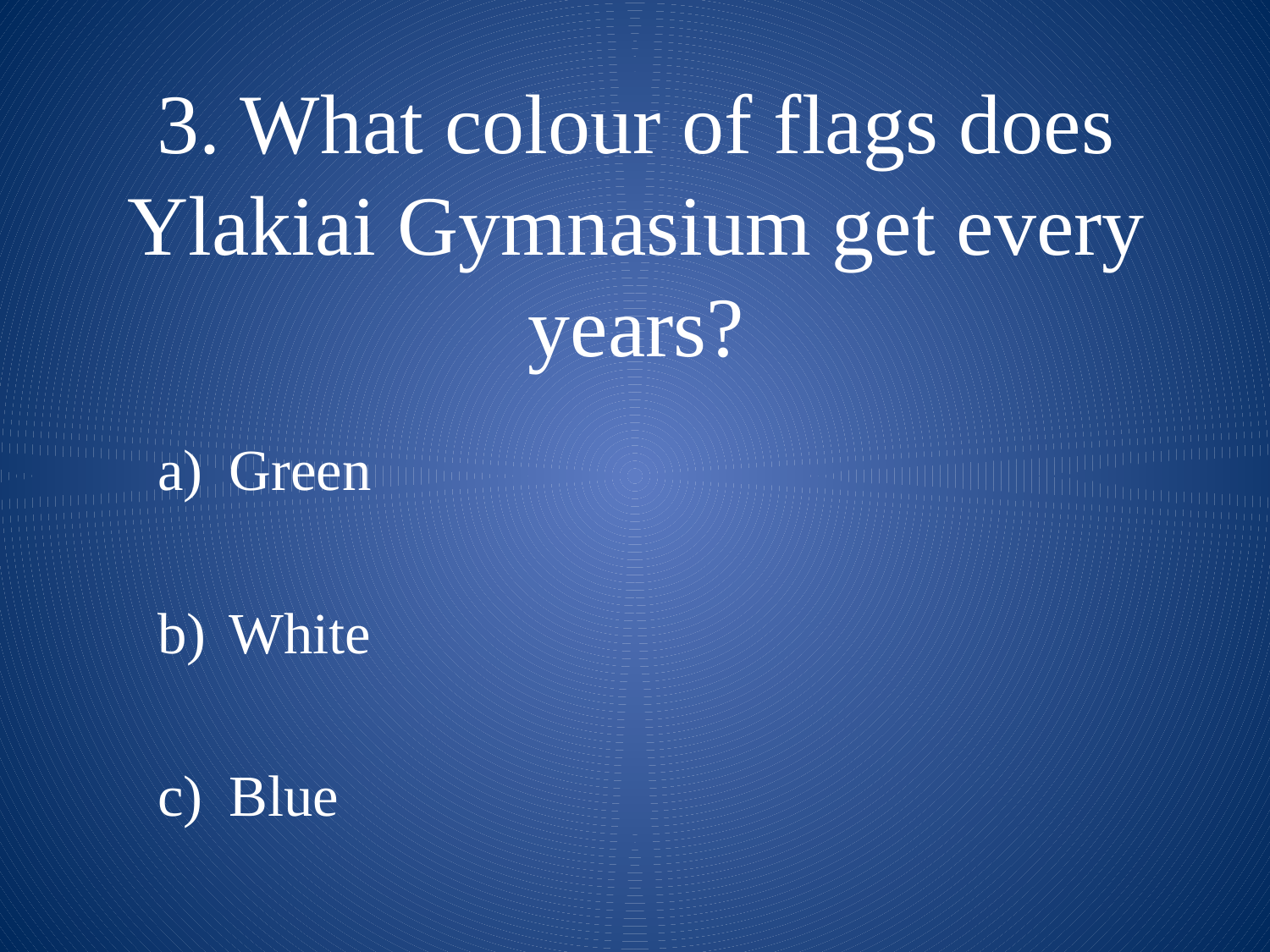

# 3. What colour of flags does Ylakiai Gymnasium get every years?
Green

White

Blue